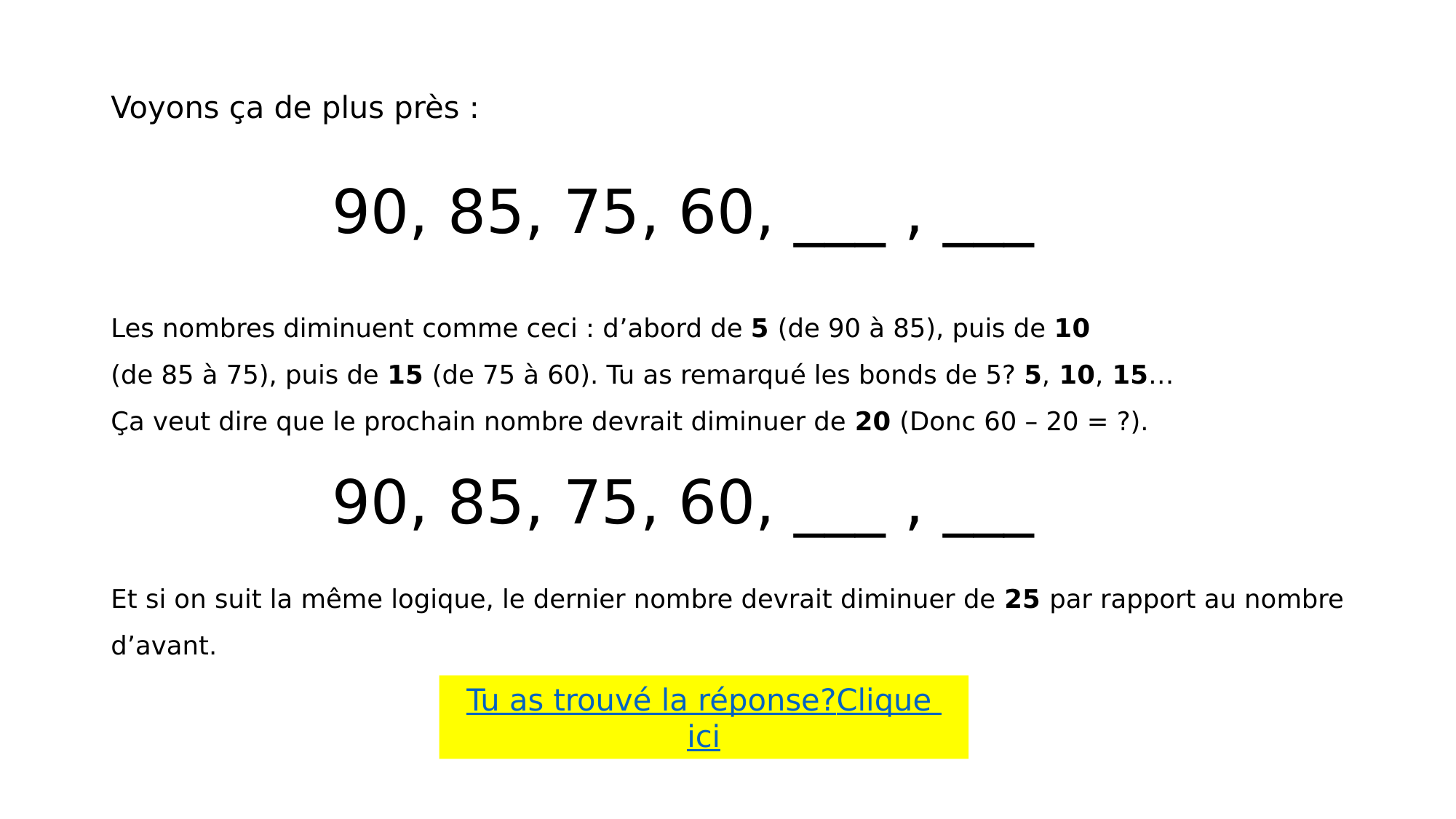

Voyons ça de plus près :
90, 85, 75, 60, ___ , ___
Les nombres diminuent comme ceci : d’abord de 5 (de 90 à 85), puis de 10
(de 85 à 75), puis de 15 (de 75 à 60). Tu as remarqué les bonds de 5? 5, 10, 15…
Ça veut dire que le prochain nombre devrait diminuer de 20 (Donc 60 – 20 = ?).

Et si on suit la même logique, le dernier nombre devrait diminuer de 25 par rapport au nombre d’avant.
90, 85, 75, 60, ___ , ___
Tu as trouvé la réponse?
Clique ici